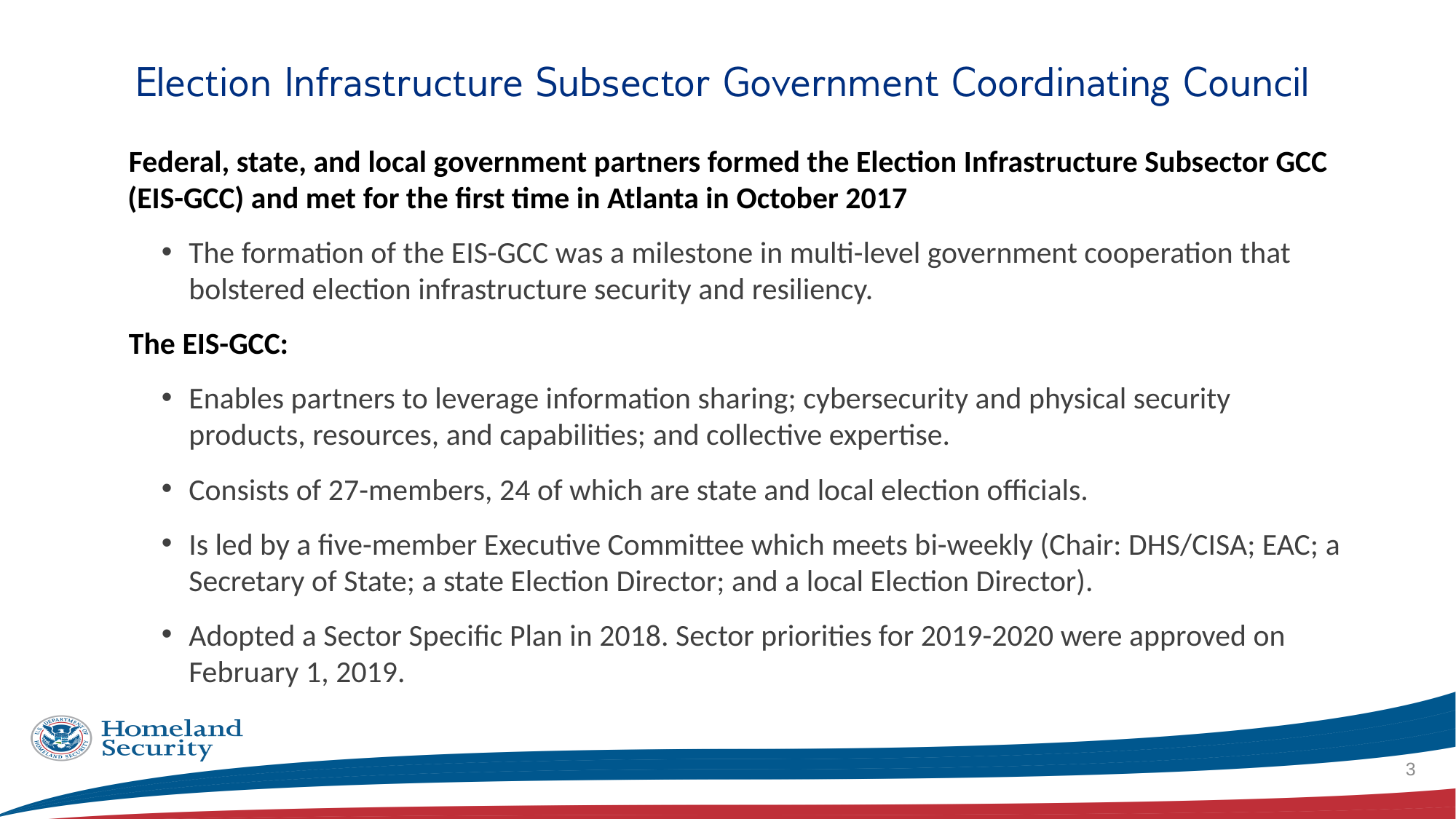

# Election Infrastructure Subsector Government Coordinating Council
Federal, state, and local government partners formed the Election Infrastructure Subsector GCC (EIS-GCC) and met for the first time in Atlanta in October 2017
The formation of the EIS-GCC was a milestone in multi-level government cooperation that bolstered election infrastructure security and resiliency.
The EIS-GCC:
Enables partners to leverage information sharing; cybersecurity and physical security   products, resources, and capabilities; and collective expertise.
Consists of 27-members, 24 of which are state and local election officials.
Is led by a five-member Executive Committee which meets bi-weekly (Chair: DHS/CISA; EAC; a Secretary of State; a state Election Director; and a local Election Director).
Adopted a Sector Specific Plan in 2018. Sector priorities for 2019-2020 were approved on February 1, 2019.

3